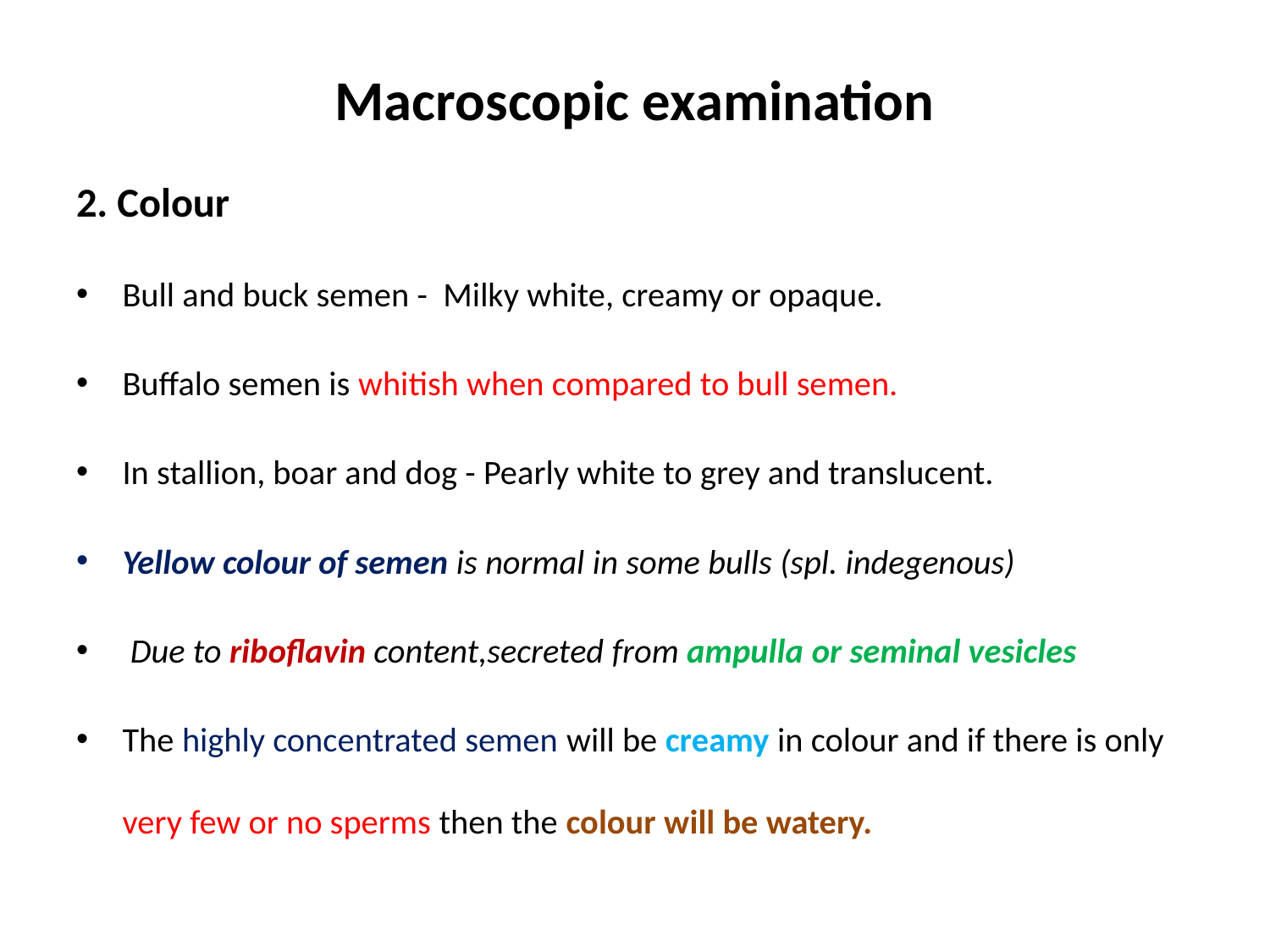

# Macroscopic examination
2. Colour
Bull and buck semen -  Milky white, creamy or opaque.
Buffalo semen is whitish when compared to bull semen.
In stallion, boar and dog - Pearly white to grey and translucent.
Yellow colour of semen is normal in some bulls (spl. indegenous)
 Due to riboflavin content,secreted from ampulla or seminal vesicles
The highly concentrated semen will be creamy in colour and if there is only very few or no sperms then the colour will be watery.